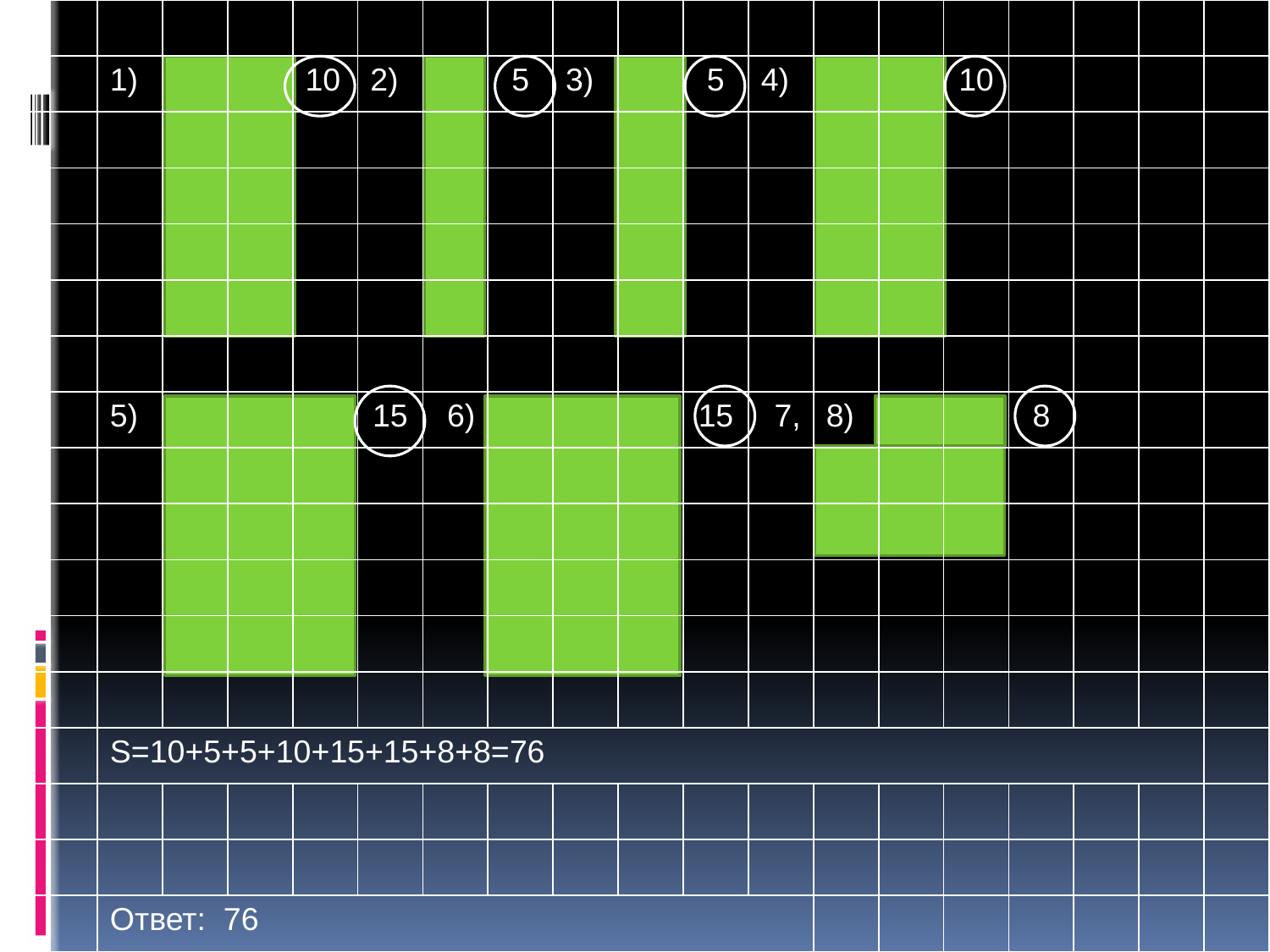

|  |  |  |  |  |  |  |  |  |  |  |  |  |  |  |  |  |  |  |
| --- | --- | --- | --- | --- | --- | --- | --- | --- | --- | --- | --- | --- | --- | --- | --- | --- | --- | --- |
|  | 1) |  |  | 10 | 2) |  | 5 | 3) |  | 5 | 4) |  |  | 10 |  |  |  |  |
|  |  |  |  |  |  |  |  |  |  |  |  |  |  |  |  |  |  |  |
|  |  |  |  |  |  |  |  |  |  |  |  |  |  |  |  |  |  |  |
|  |  |  |  |  |  |  |  |  |  |  |  |  |  |  |  |  |  |  |
|  |  |  |  |  |  |  |  |  |  |  |  |  |  |  |  |  |  |  |
|  |  |  |  |  |  |  |  |  |  |  |  |  |  |  |  |  |  |  |
|  | 5) |  |  |  | 15 | 6) |  |  |  | 15 | 7, | 8) |  |  | 8 |  |  |  |
|  |  |  |  |  |  |  |  |  |  |  |  |  |  |  |  |  |  |  |
|  |  |  |  |  |  |  |  |  |  |  |  |  |  |  |  |  |  |  |
|  |  |  |  |  |  |  |  |  |  |  |  |  |  |  |  |  |  |  |
|  |  |  |  |  |  |  |  |  |  |  |  |  |  |  |  |  |  |  |
|  |  |  |  |  |  |  |  |  |  |  |  |  |  |  |  |  |  |  |
|  | S=10+5+5+10+15+15+8+8=76 |  |  |  |  |  |  |  |  |  |  |  |  |  |  |  |  |  |
|  |  |  |  |  |  |  |  |  |  |  |  |  |  |  |  |  |  |  |
|  |  |  |  |  |  |  |  |  |  |  |  |  |  |  |  |  |  |  |
|  | Ответ: 76 |  |  |  |  |  |  |  |  |  |  |  |  |  |  |  |  |  |